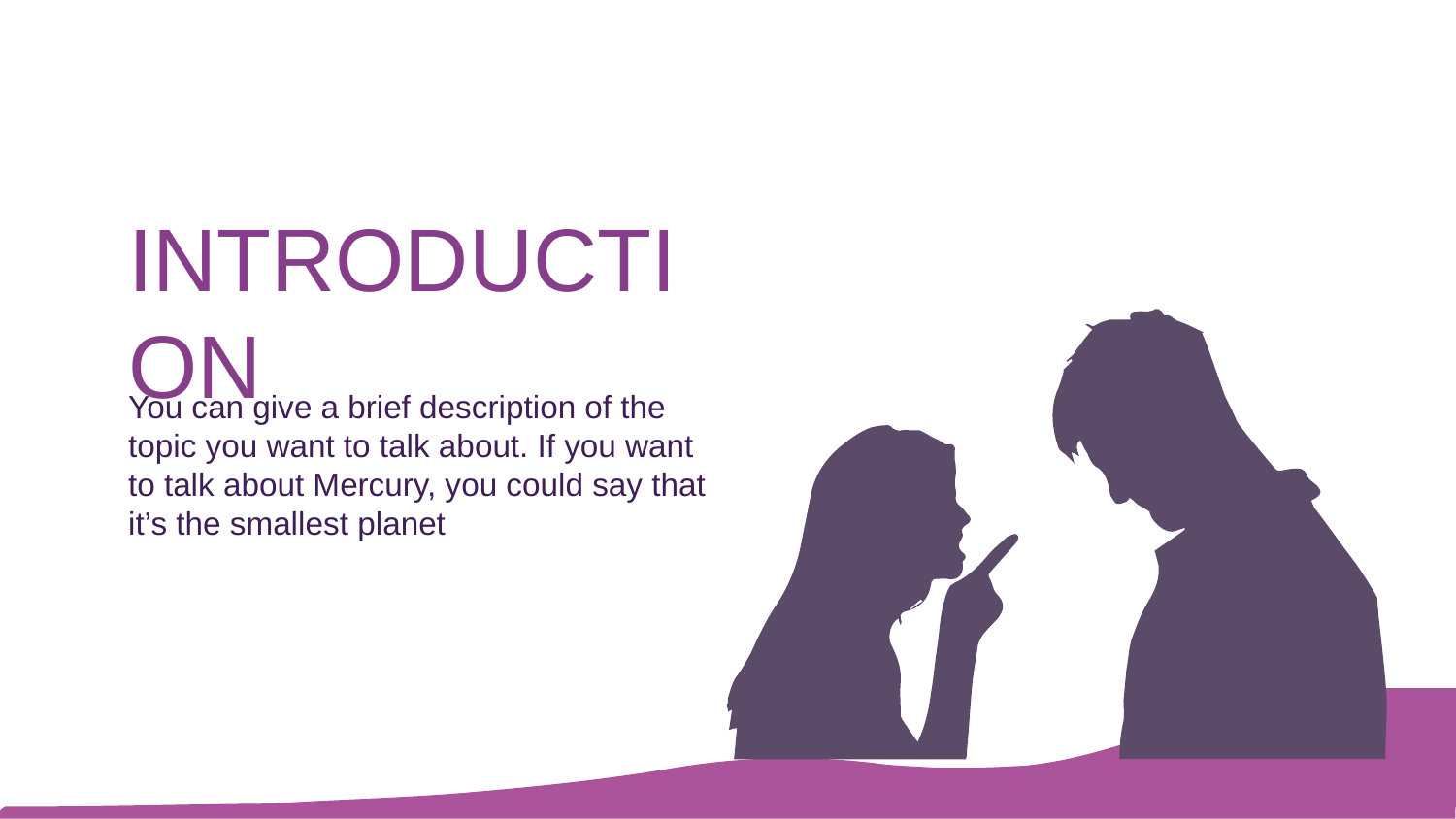

# INTRODUCTION

You can give a brief description of the topic you want to talk about. If you want to talk about Mercury, you could say that it’s the smallest planet